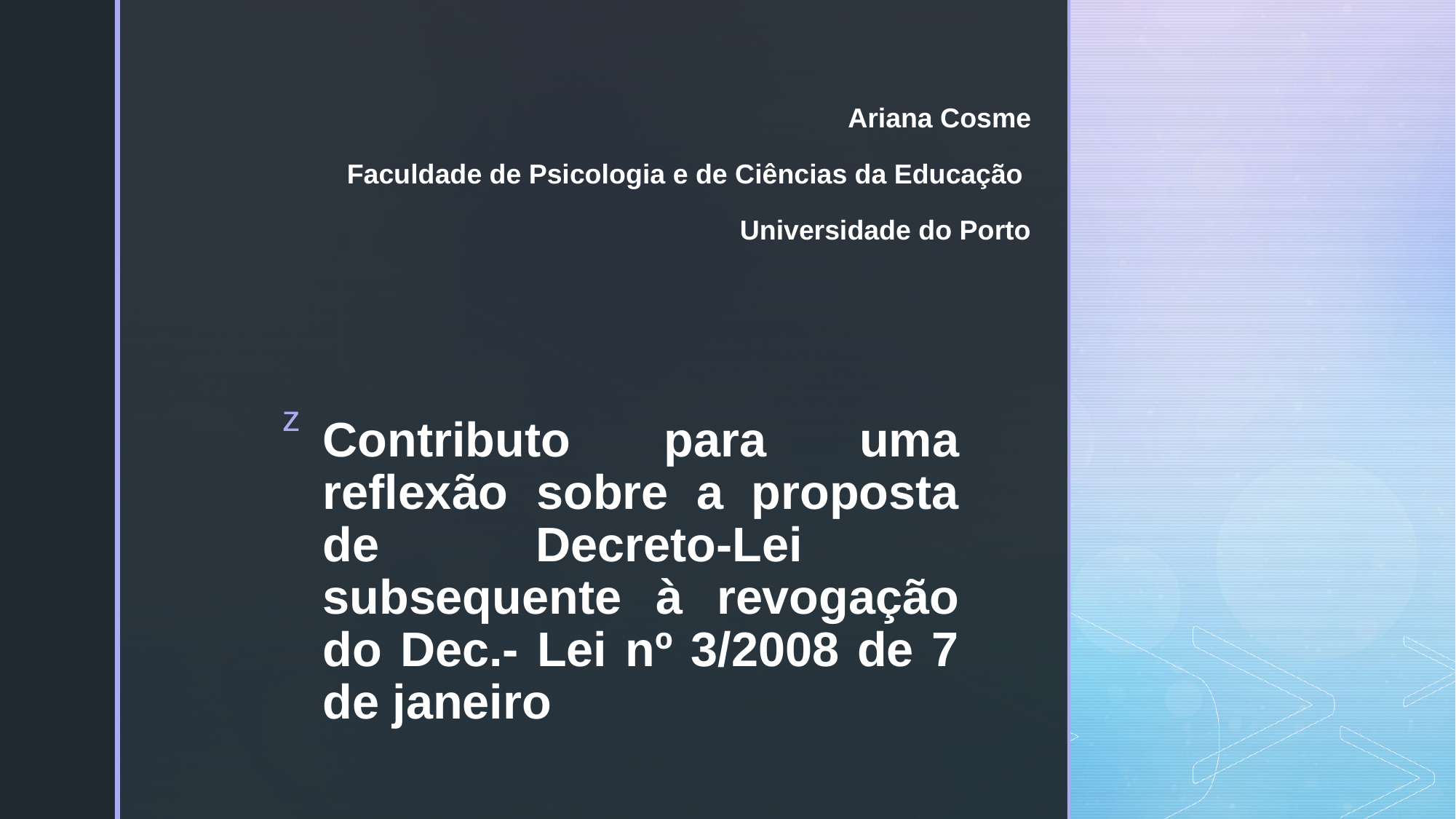

Ariana Cosme
Faculdade de Psicologia e de Ciências da Educação
Universidade do Porto
# Contributo para uma reflexão sobre a proposta de Decreto-Lei  subsequente à revogação do Dec.- Lei nº 3/2008 de 7 de janeiro